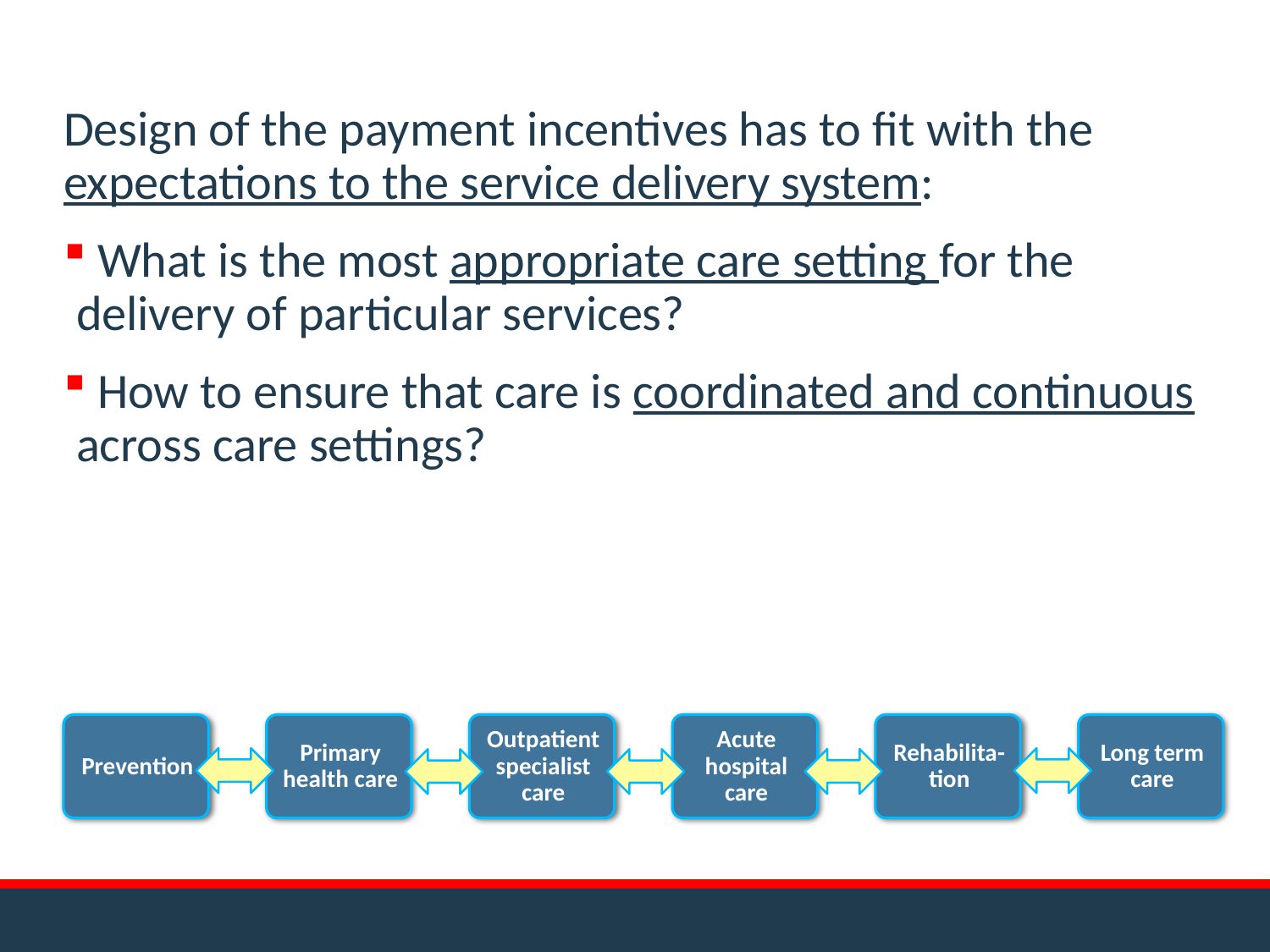

#
Design of the payment incentives has to fit with the expectations to the service delivery system:
 What is the most appropriate care setting for the delivery of particular services?
 How to ensure that care is coordinated and continuous across care settings?

Prevention

Primary health care

Outpatient specialist care

Acute hospital care

Rehabilita-tion

Long term care